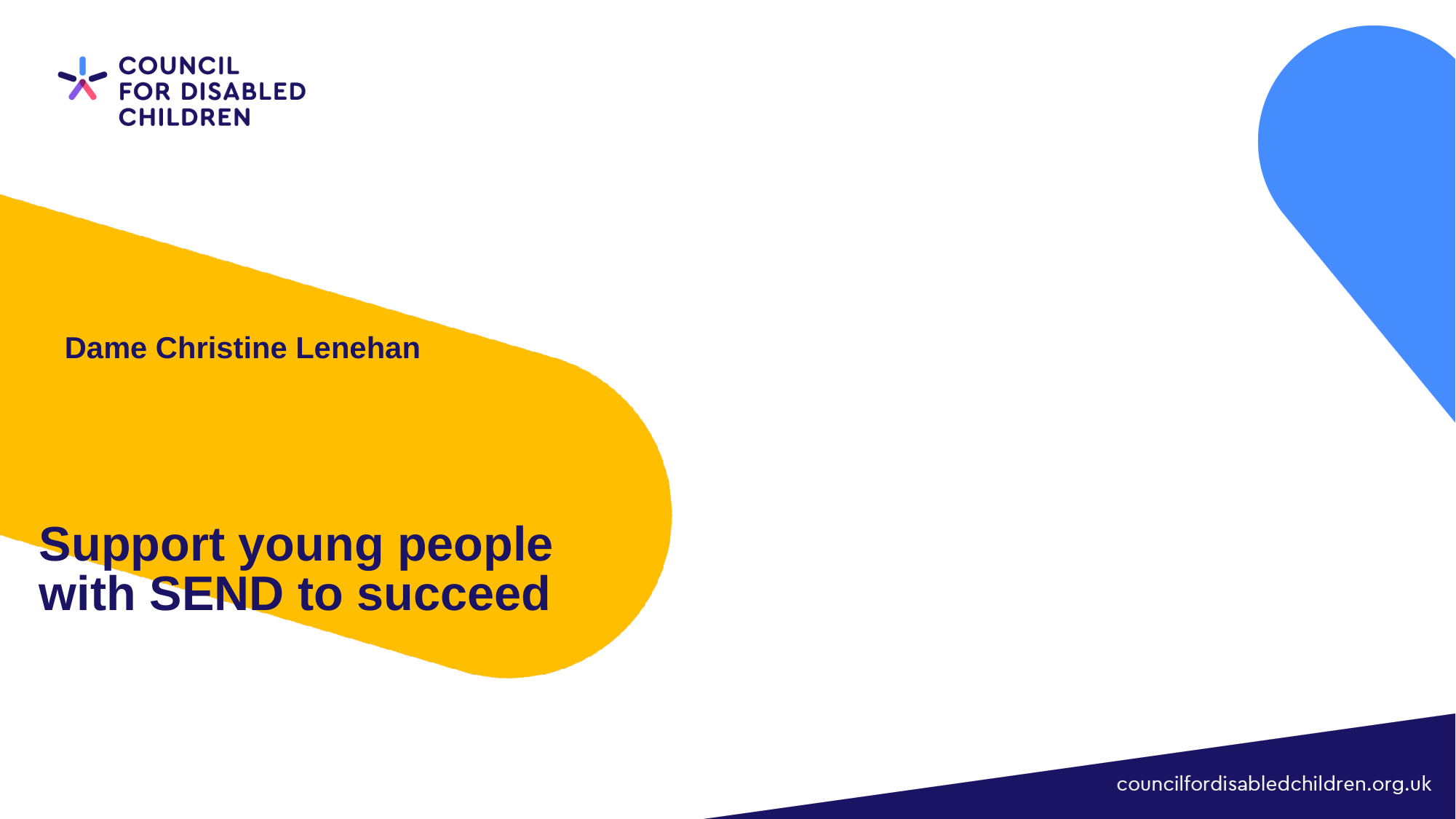

Dame Christine Lenehan
# Support young people with SEND to succeed